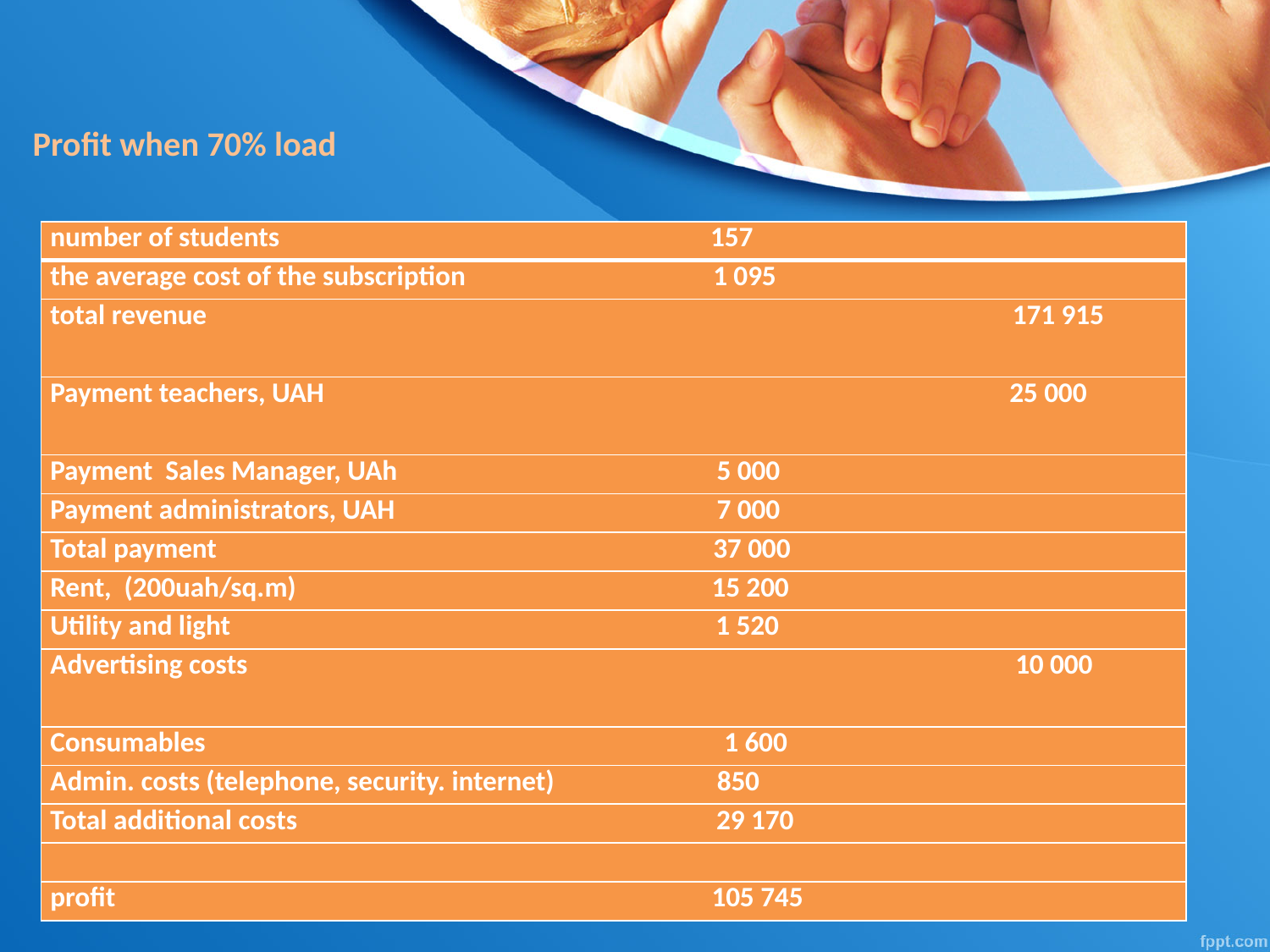

# Profit when 70% load
| number of students 157 |
| --- |
| the average cost of the subscription 1 095 |
| total revenue 171 915 |
| Payment teachers, UAH 25 000 |
| Payment Sales Manager, UAh 5 000 |
| Payment administrators, UAH 7 000 |
| Total payment 37 000 |
| Rent, (200uah/sq.m) 15 200 |
| Utility and light 1 520 |
| Advertising costs 10 000 |
| Consumables 1 600 |
| Admin. costs (telephone, security. internet) 850 |
| Total additional costs 29 170 |
|  |
| profit 105 745 |